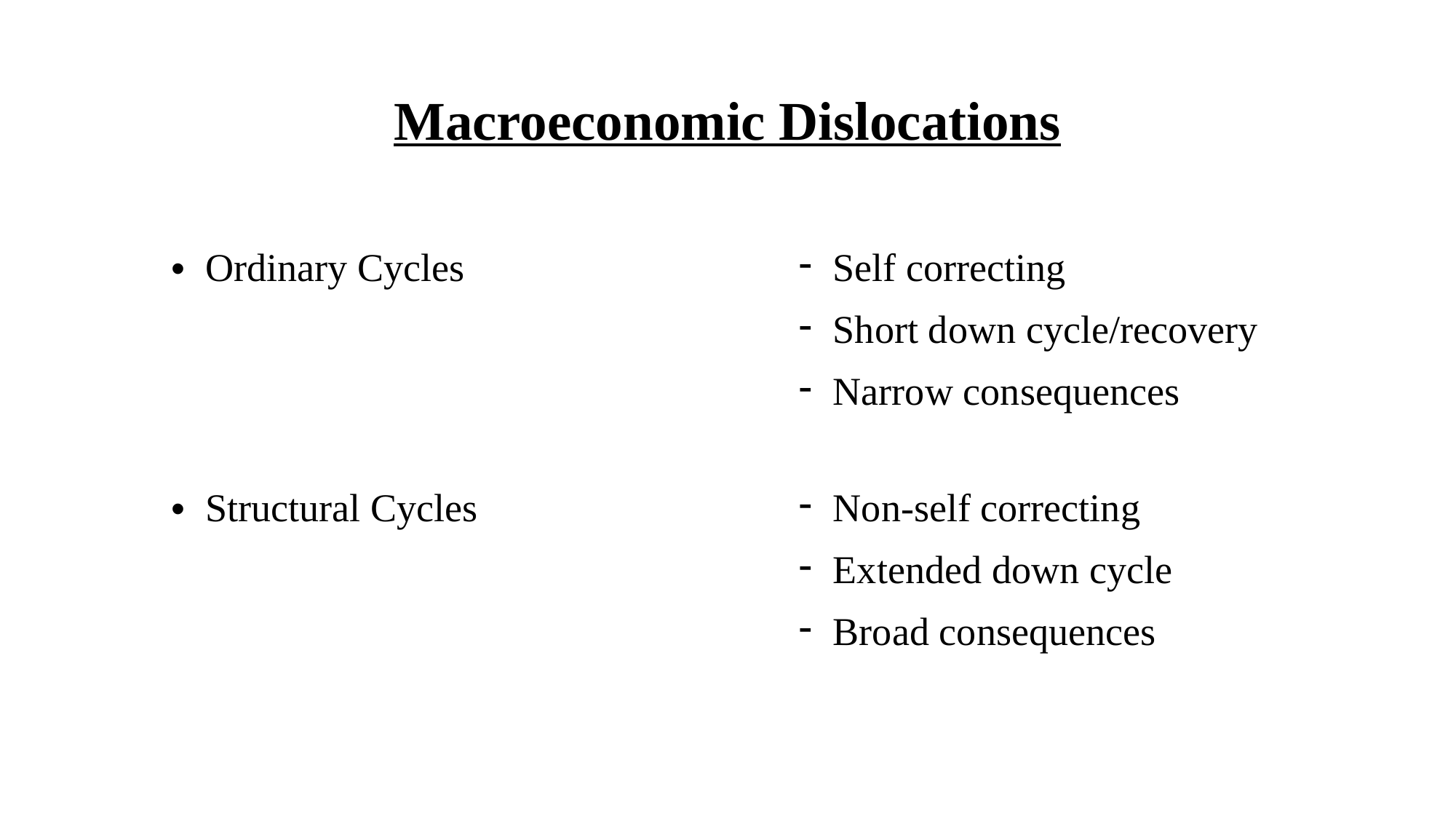

# Macroeconomic Dislocations
| Ordinary Cycles | Self correcting Short down cycle/recovery Narrow consequences |
| --- | --- |
| Structural Cycles | Non-self correcting Extended down cycle Broad consequences |